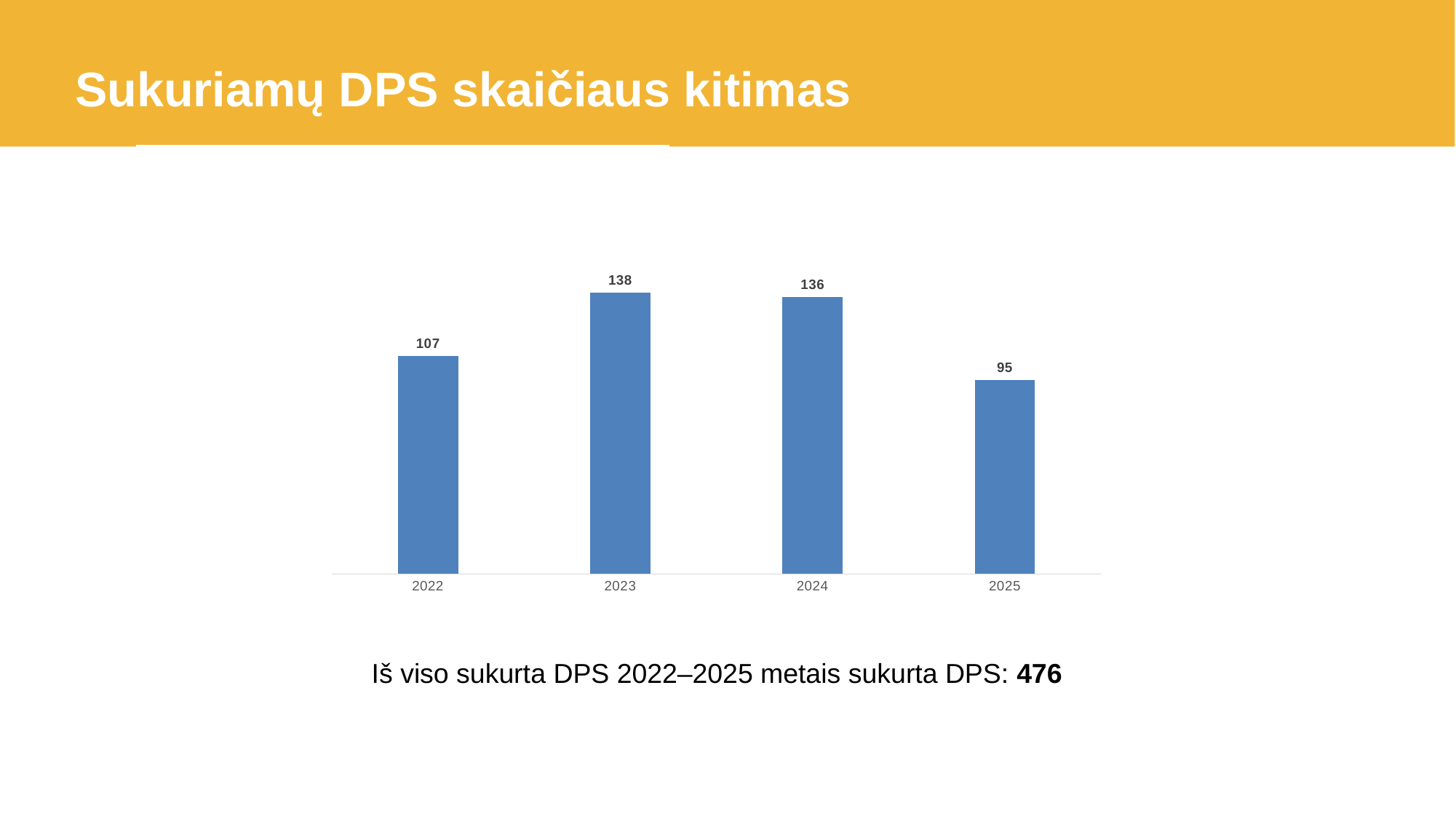

Sukuriamų DPS skaičiaus kitimas

### Chart

| Category | Sukurtų DPS skaičius |
|---|---|
| 2022 | 107.0 |
| 2023 | 138.0 |
| 2024 | 136.0 |
| 2025 | 95.0 |
Iš viso sukurta DPS 2022–2025 metais sukurta DPS: 476